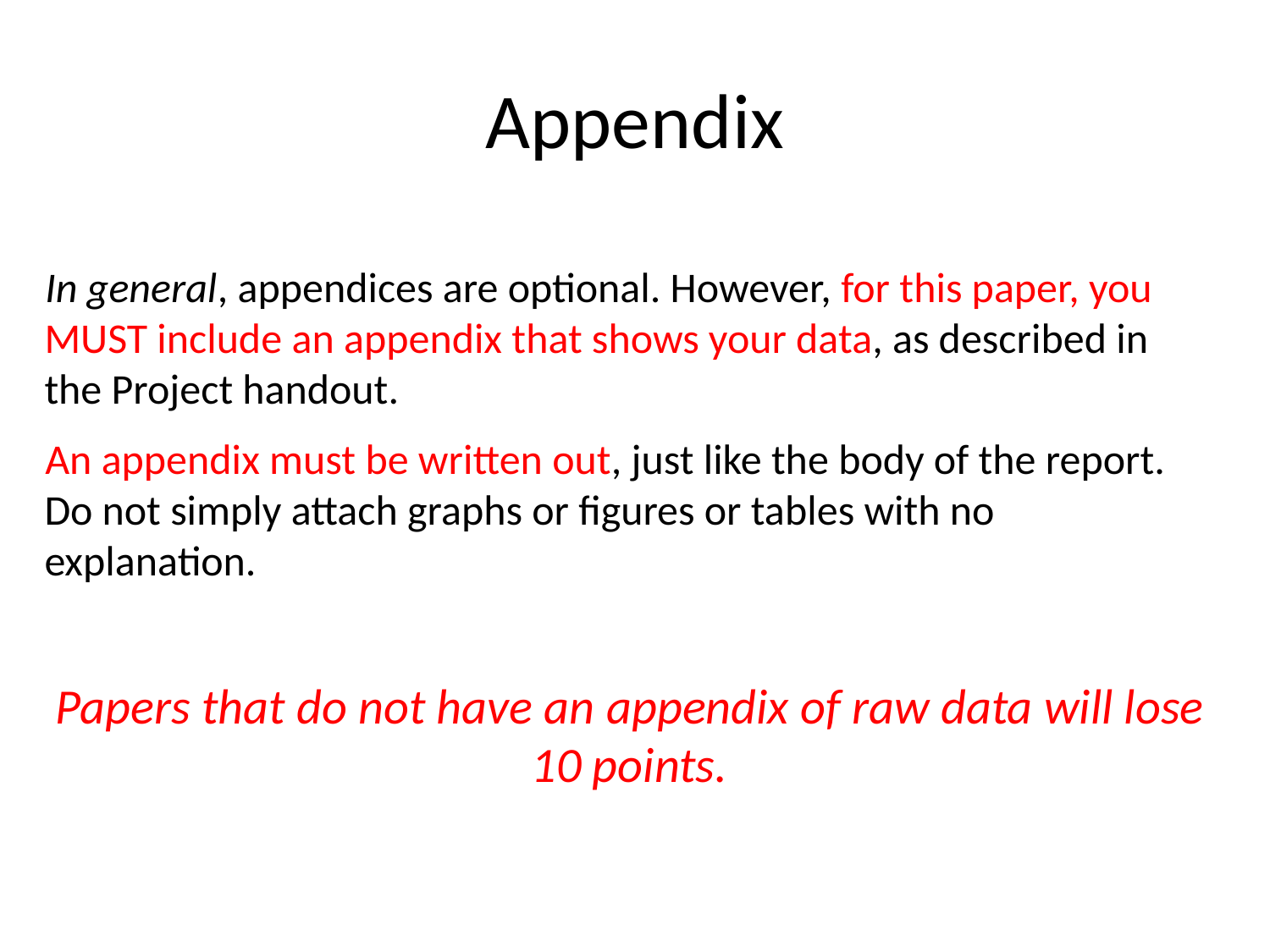

# Appendix
In general, appendices are optional. However, for this paper, you MUST include an appendix that shows your data, as described in the Project handout.
An appendix must be written out, just like the body of the report. Do not simply attach graphs or figures or tables with no explanation.

Papers that do not have an appendix of raw data will lose 10 points.